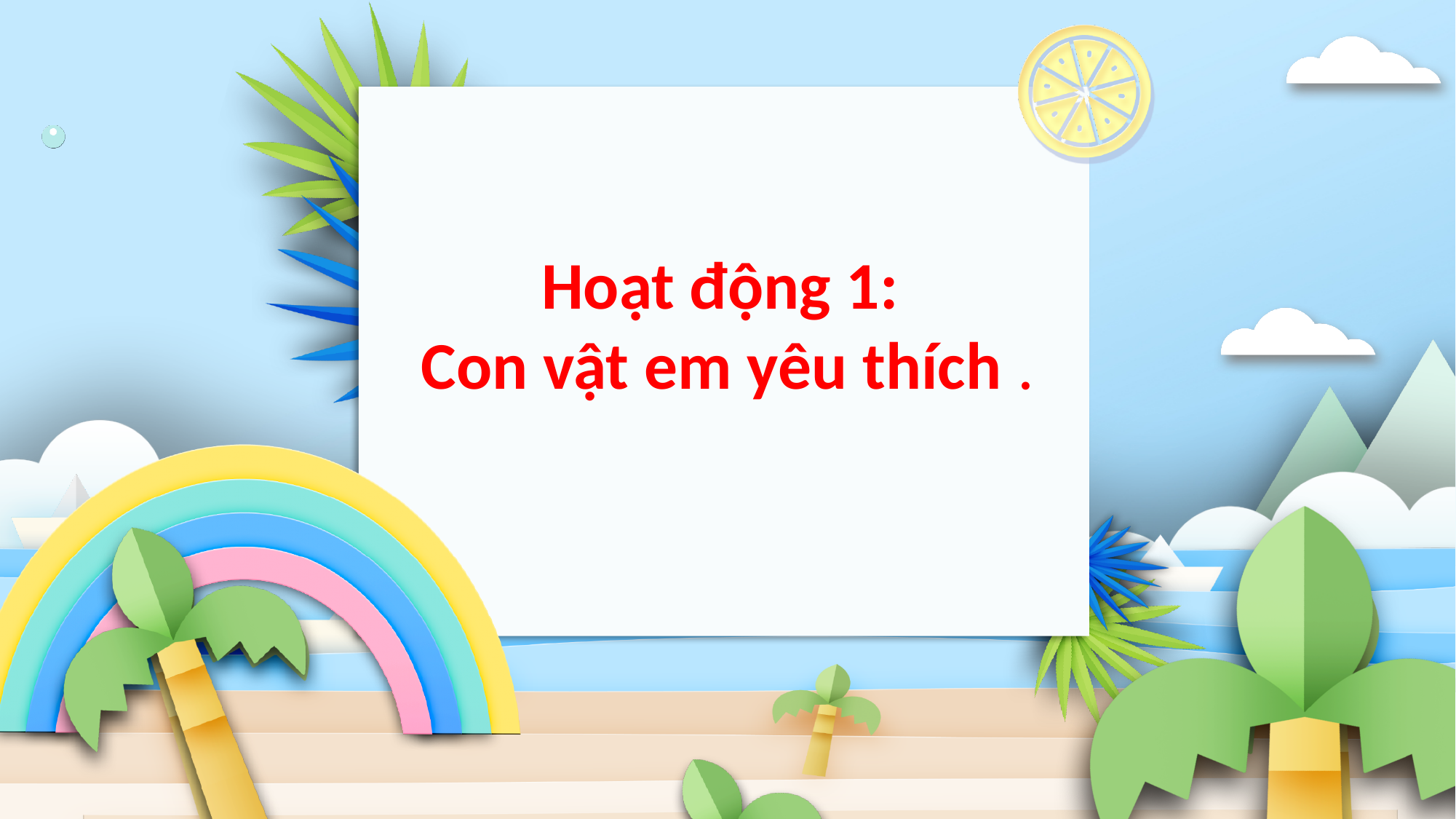

Hoạt động 1:
Con vật em yêu thích .